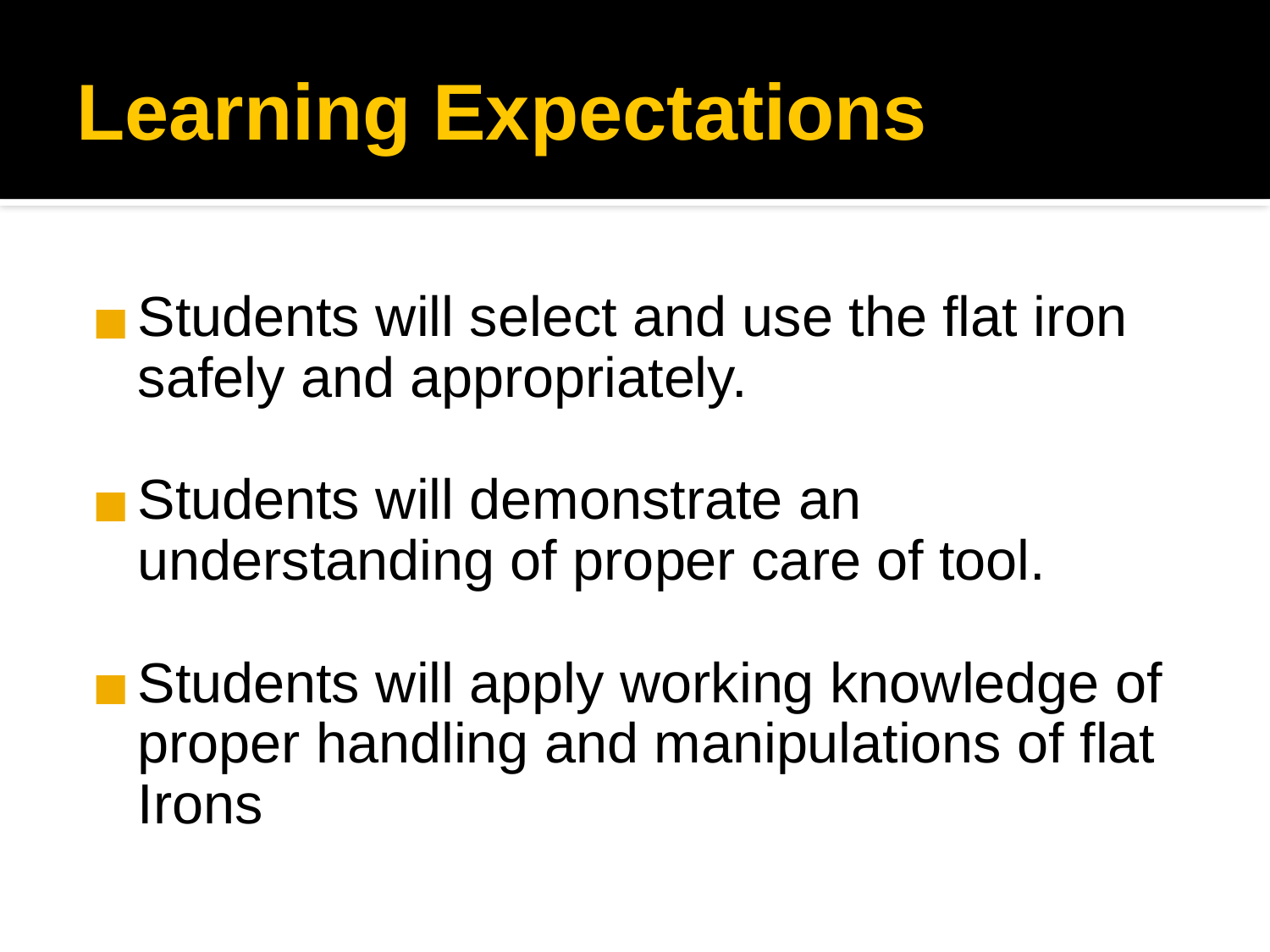

Learning Expectations
Students will select and use the flat iron safely and appropriately.

Students will demonstrate an understanding of proper care of tool.

Students will apply working knowledge of proper handling and manipulations of flat Irons